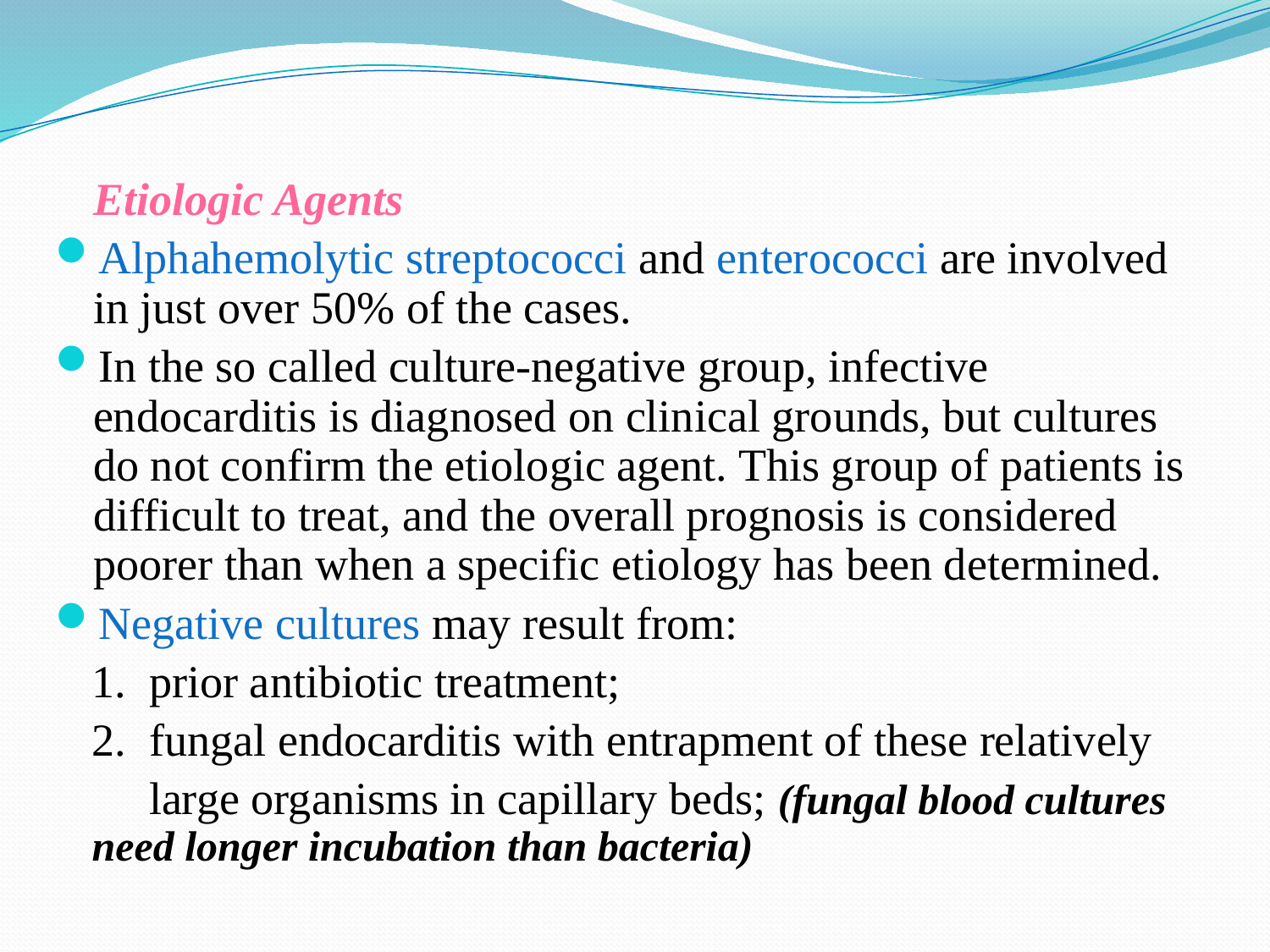

Etiologic Agents
Alphahemolytic streptococci and enterococci are involved in just over 50% of the cases.
In the so called culture-negative group, infective endocarditis is diagnosed on clinical grounds, but cultures do not confirm the etiologic agent. This group of patients is difficult to treat, and the overall prognosis is considered poorer than when a specific etiology has been determined.
Negative cultures may result from:
1.  prior antibiotic treatment;
2.  fungal endocarditis with entrapment of these relatively
     large organisms in capillary beds; (fungal blood cultures need longer incubation than bacteria)